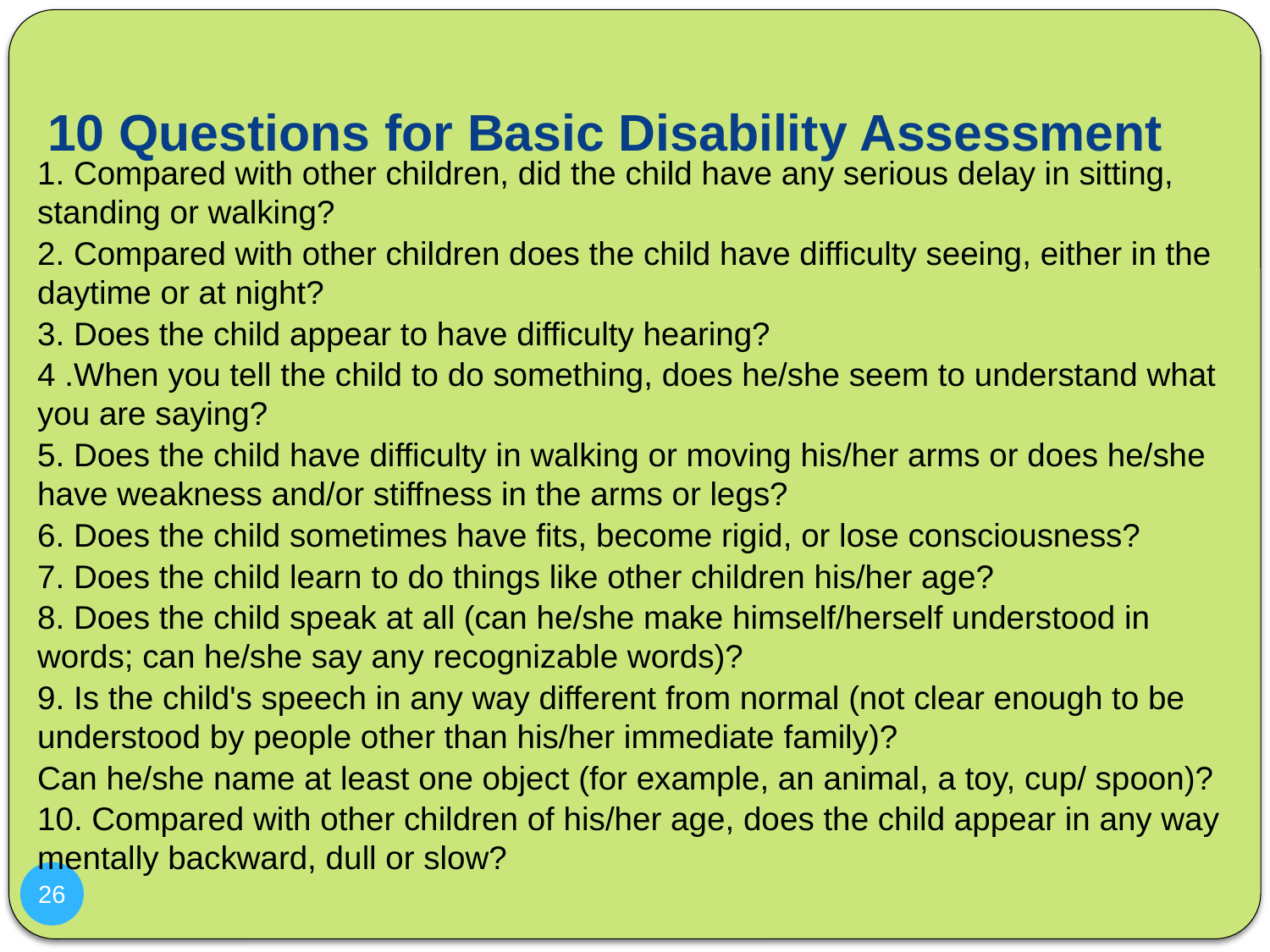

# 10 Questions for Basic Disability Assessment
1. Compared with other children, did the child have any serious delay in sitting, standing or walking?
2. Compared with other children does the child have difficulty seeing, either in the daytime or at night?
3. Does the child appear to have difficulty hearing?
4 .When you tell the child to do something, does he/she seem to understand what you are saying?
5. Does the child have difficulty in walking or moving his/her arms or does he/she have weakness and/or stiffness in the arms or legs?
6. Does the child sometimes have fits, become rigid, or lose consciousness?
7. Does the child learn to do things like other children his/her age?
8. Does the child speak at all (can he/she make himself/herself understood in words; can he/she say any recognizable words)?
9. Is the child's speech in any way different from normal (not clear enough to be understood by people other than his/her immediate family)?
Can he/she name at least one object (for example, an animal, a toy, cup/ spoon)?
10. Compared with other children of his/her age, does the child appear in any way mentally backward, dull or slow?

26